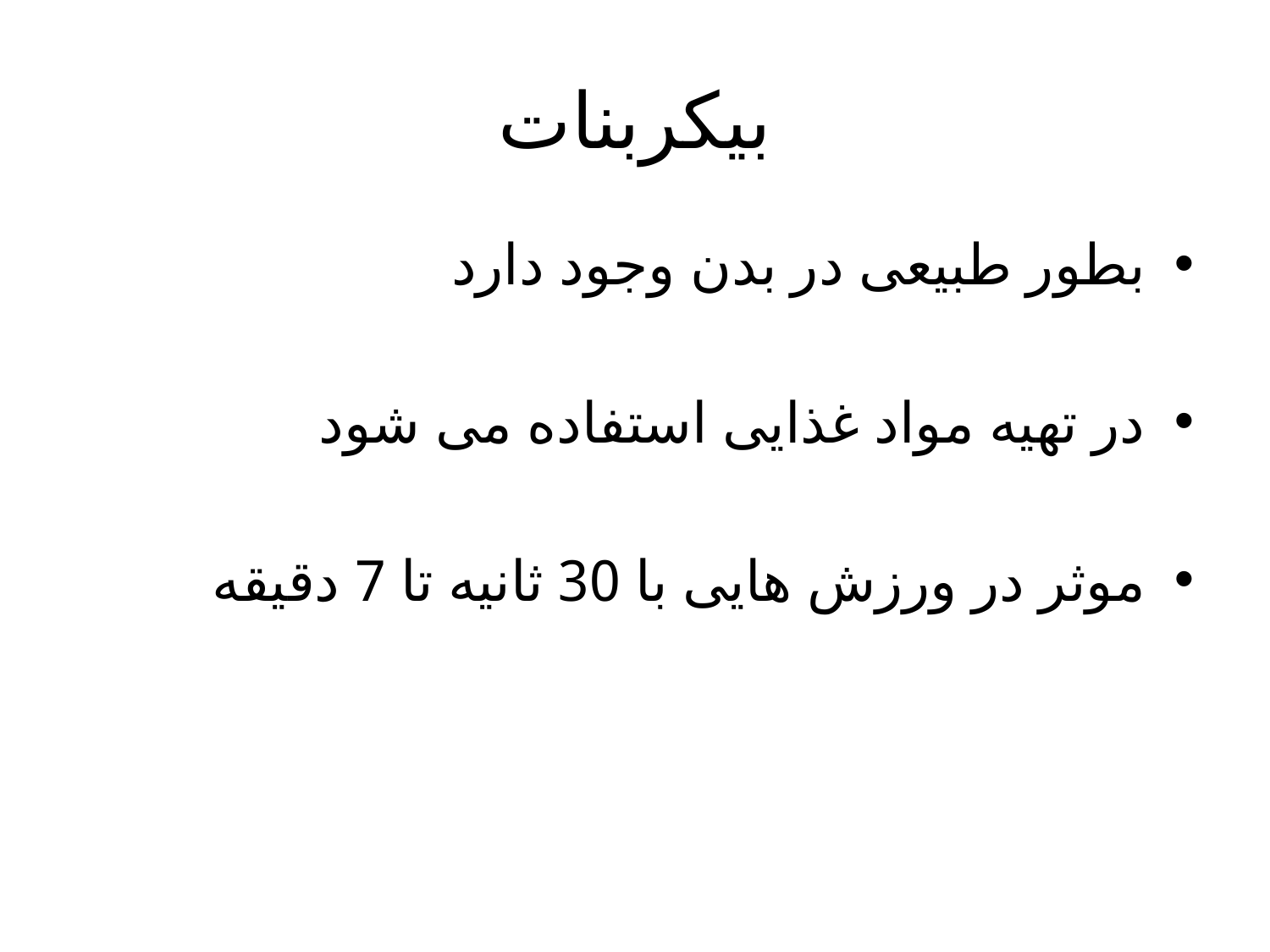

# بیکربنات
بطور طبیعی در بدن وجود دارد

در تهیه مواد غذایی استفاده می شود

موثر در ورزش هایی با 30 ثانیه تا 7 دقیقه